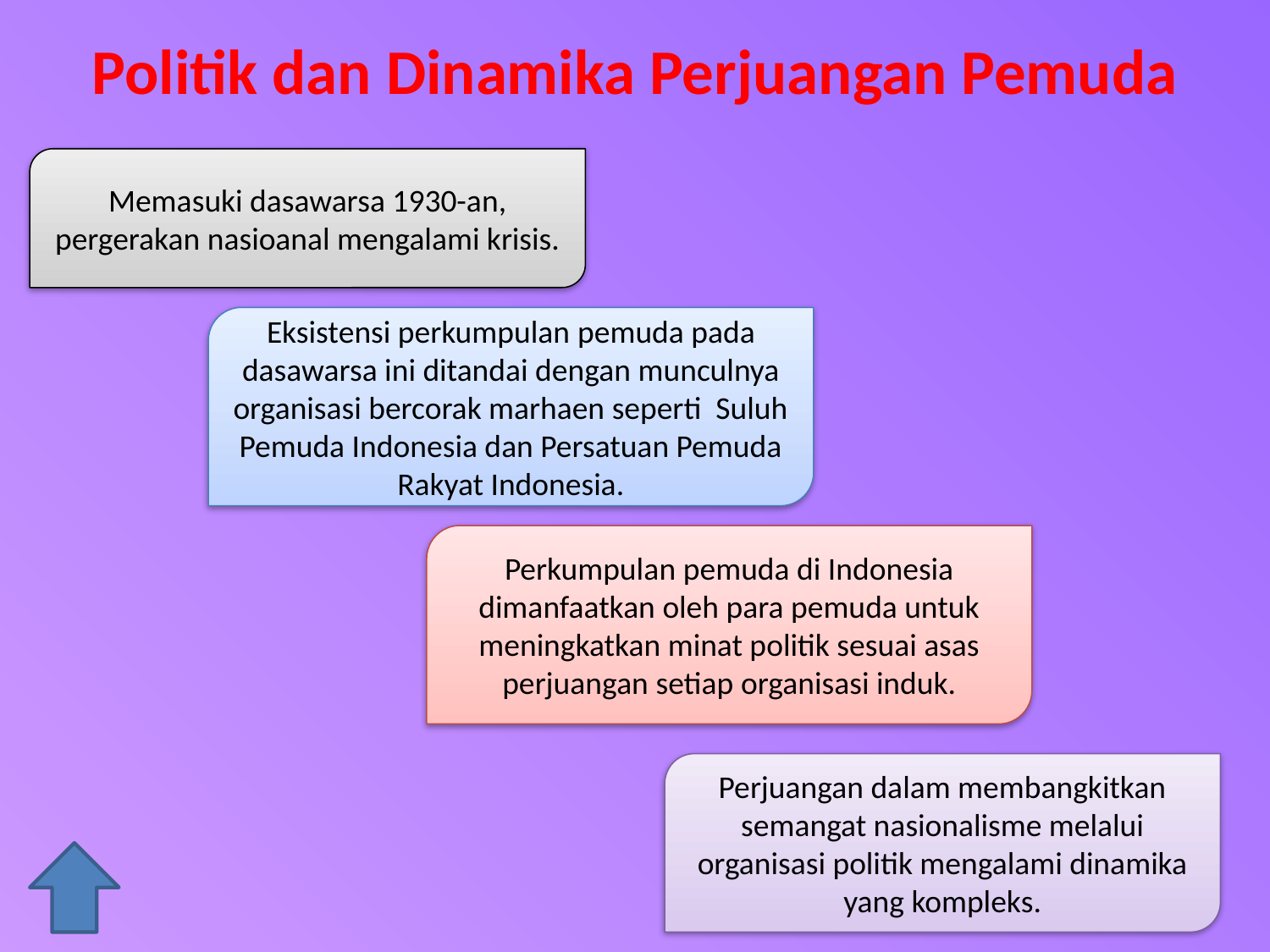

# Politik dan Dinamika Perjuangan Pemuda
Memasuki dasawarsa 1930-an, pergerakan nasioanal mengalami krisis.
Eksistensi perkumpulan pemuda pada dasawarsa ini ditandai dengan munculnya organisasi bercorak marhaen seperti  Suluh Pemuda Indonesia dan Persatuan Pemuda Rakyat Indonesia.
Perkumpulan pemuda di Indonesia dimanfaatkan oleh para pemuda untuk meningkatkan minat politik sesuai asas perjuangan setiap organisasi induk.
Perjuangan dalam membangkitkan semangat nasionalisme melalui organisasi politik mengalami dinamika yang kompleks.